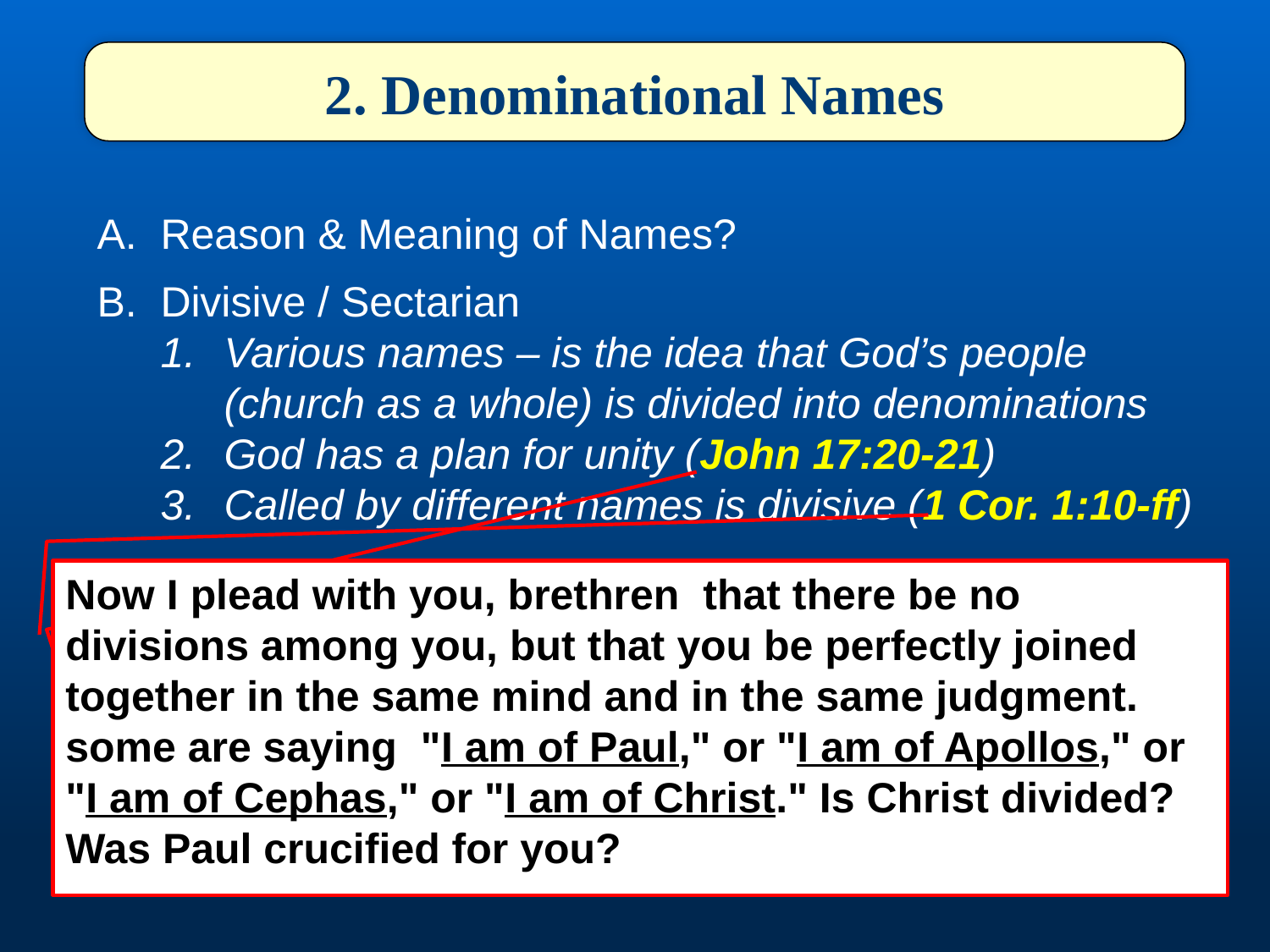

2. Denominational Names
Reason & Meaning of Names?

Divisive / Sectarian
Various names – is the idea that God’s people (church as a whole) is divided into denominations
God has a plan for unity (John 17:20-21)
Called by different names is divisive (1 Cor. 1:10-ff)
Now I plead with you, brethren  that there be no divisions among you, but that you be perfectly joined together in the same mind and in the same judgment. some are saying  "I am of Paul," or "I am of Apollos," or "I am of Cephas," or "I am of Christ." Is Christ divided? Was Paul crucified for you?
I do not pray for these alone, but also for those who will believe in Me through their word;  that they all may be one, as You, Father, are in Me, and I in You; that they also may be one in Us